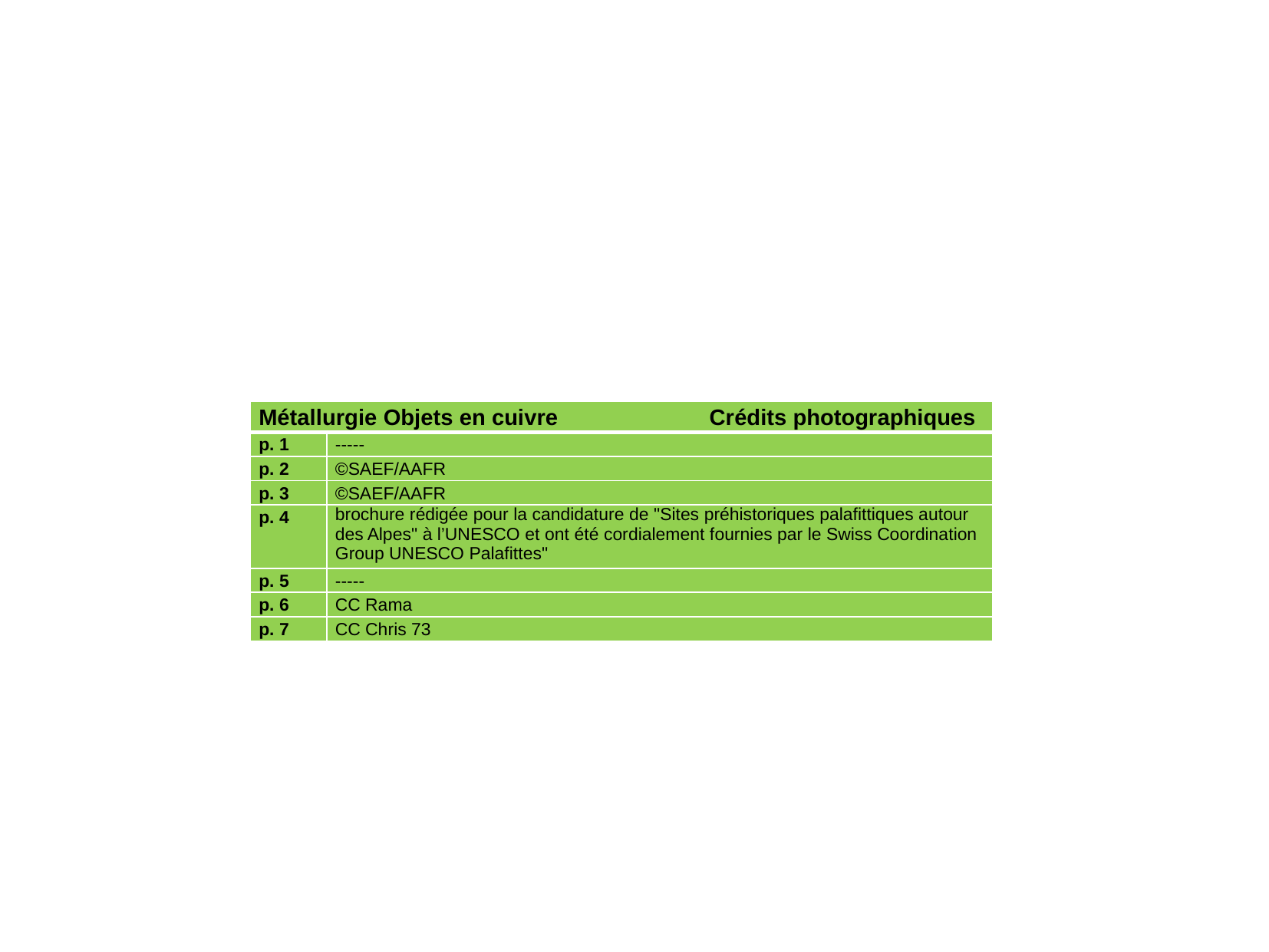

| Métallurgie Objets en cuivre Crédits photographiques |  |
| --- | --- |
| p. 1 | ----- |
| p. 2 | ©SAEF/AAFR |
| p. 3 | ©SAEF/AAFR |
| p. 4 | brochure rédigée pour la candidature de "Sites préhistoriques palafittiques autour des Alpes" à l’UNESCO et ont été cordialement fournies par le Swiss Coordination Group UNESCO Palafittes" |
| p. 5 | ----- |
| p. 6 | CC Rama |
| p. 7 | CC Chris 73 |